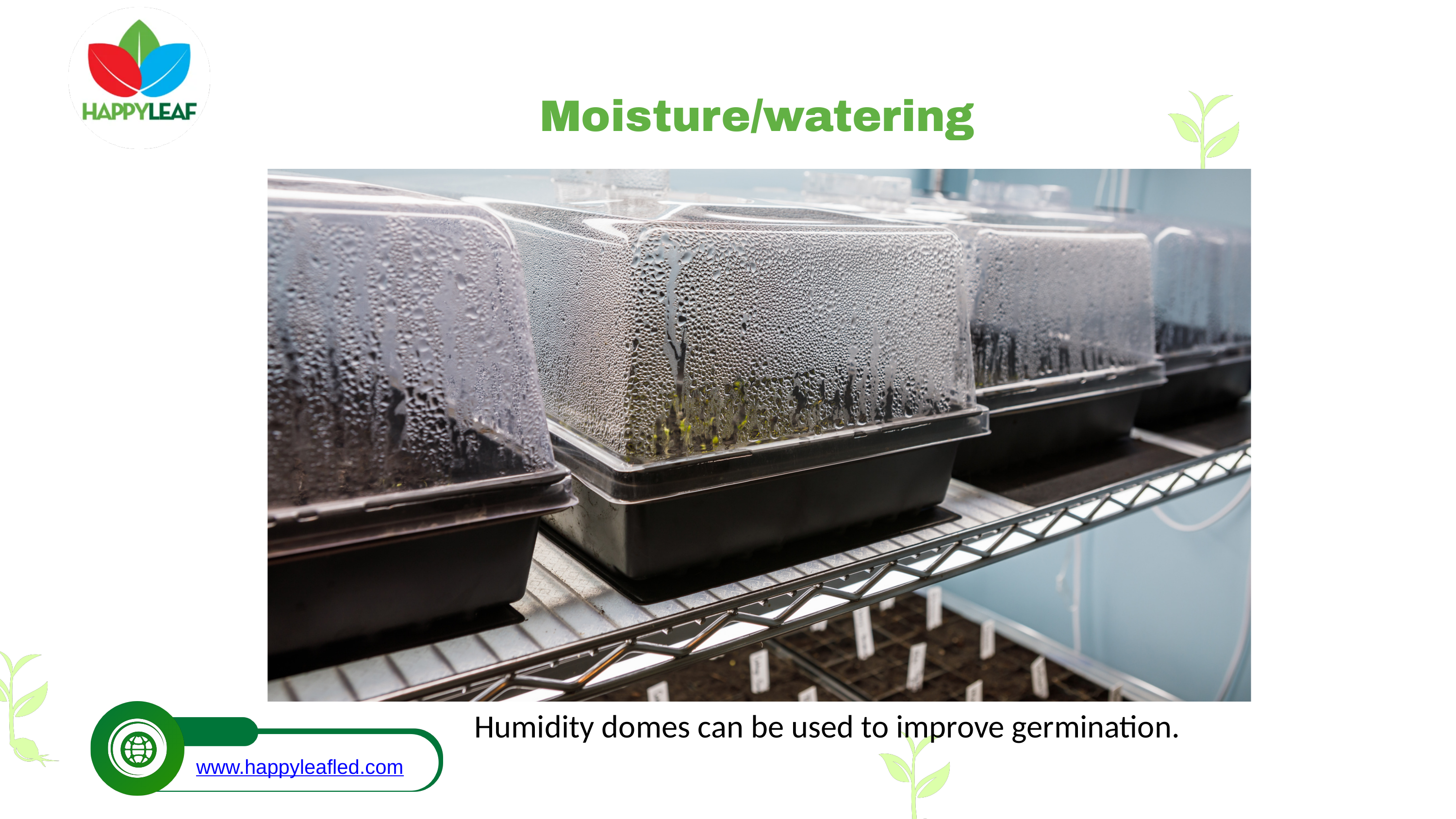

Moisture/watering

Humidity domes can be used to improve germination.

www.happyleafled.com